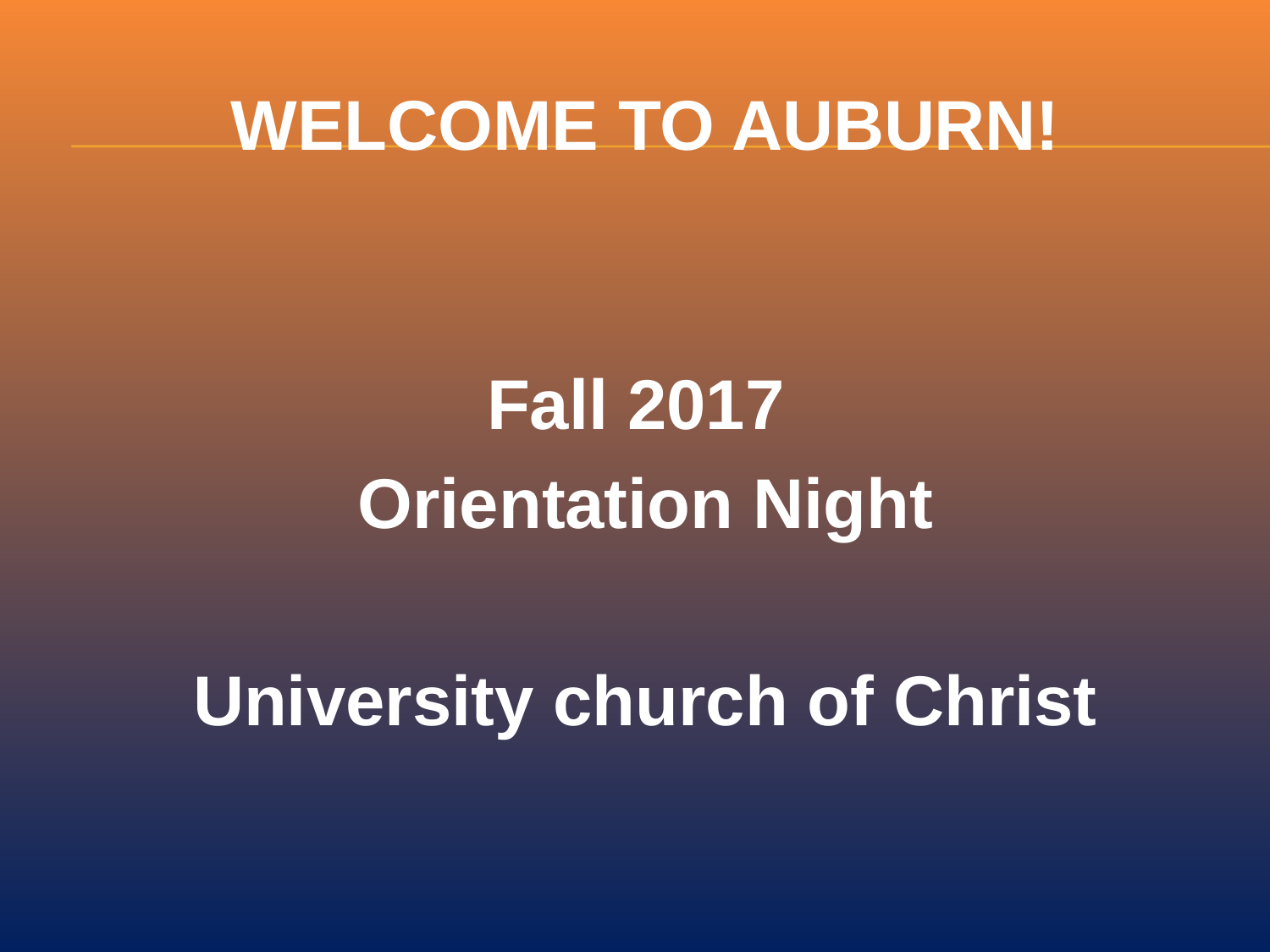

# Welcome to auburn!

Fall 2017
Orientation Night

University church of Christ